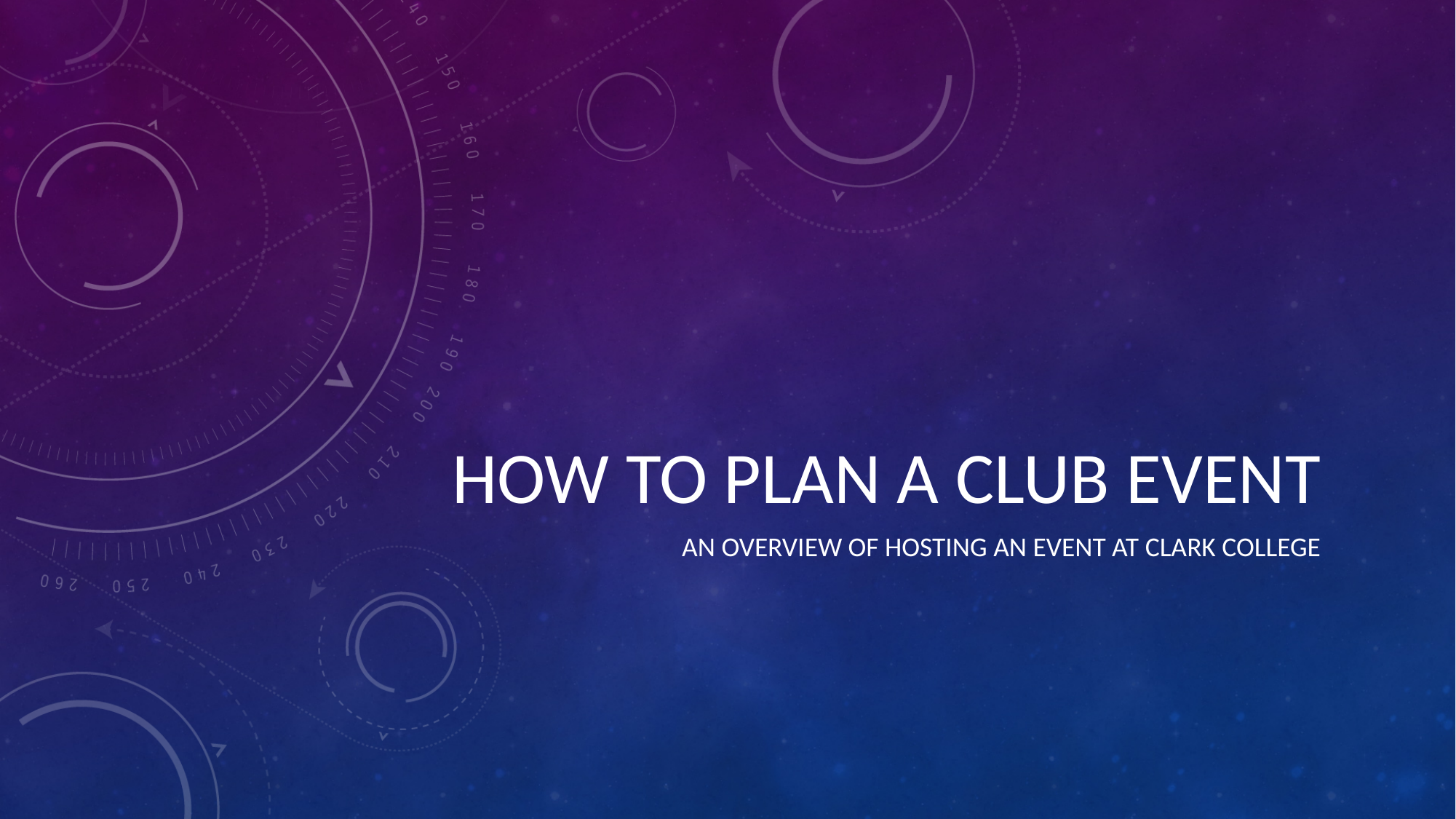

# How to plan a club event
An overview of hosting an event at Clark College